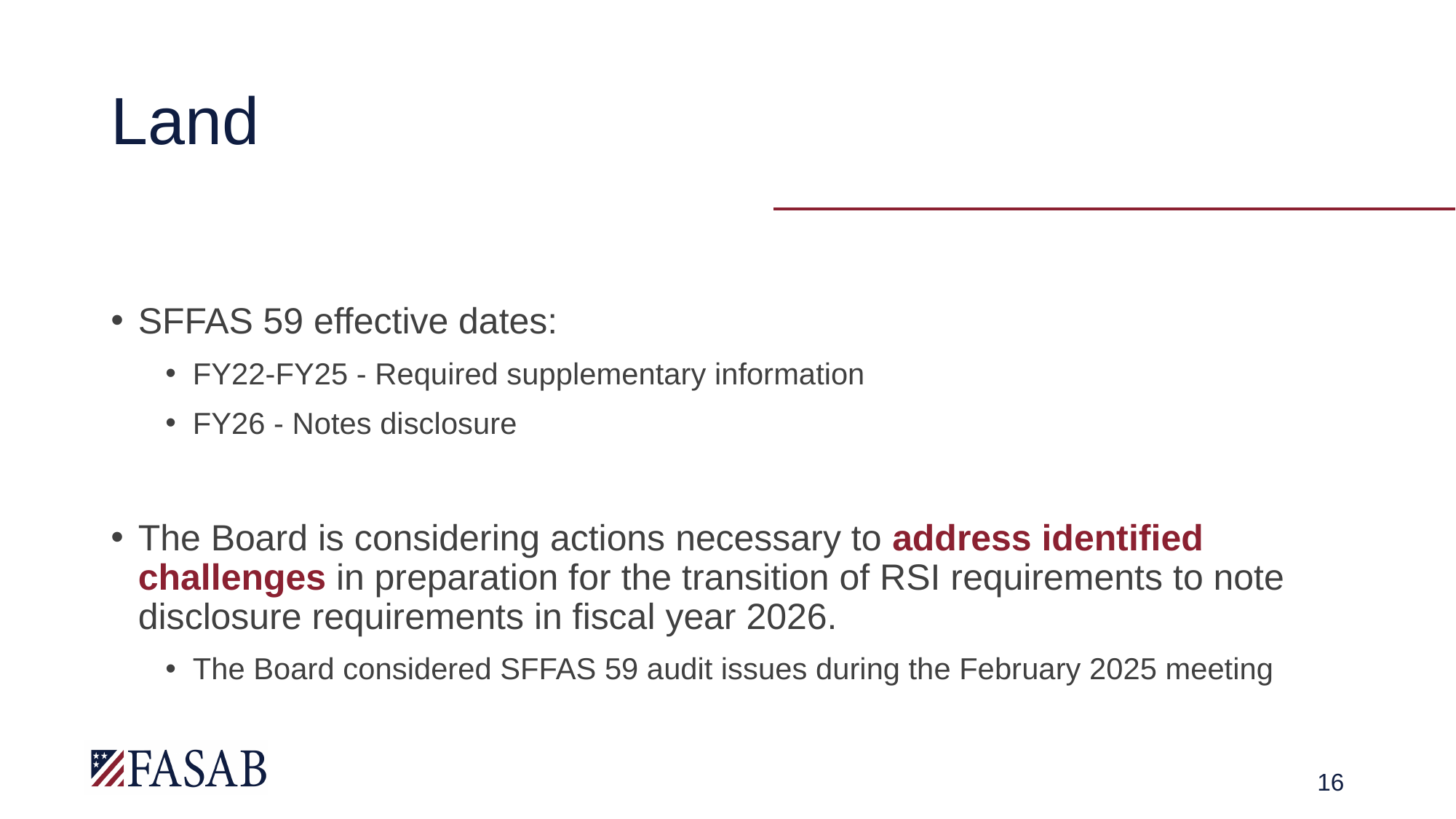

# Land

SFFAS 59 effective dates:
FY22-FY25 - Required supplementary information
FY26 - Notes disclosure

The Board is considering actions necessary to address identified challenges in preparation for the transition of RSI requirements to note disclosure requirements in fiscal year 2026.
The Board considered SFFAS 59 audit issues during the February 2025 meeting

16